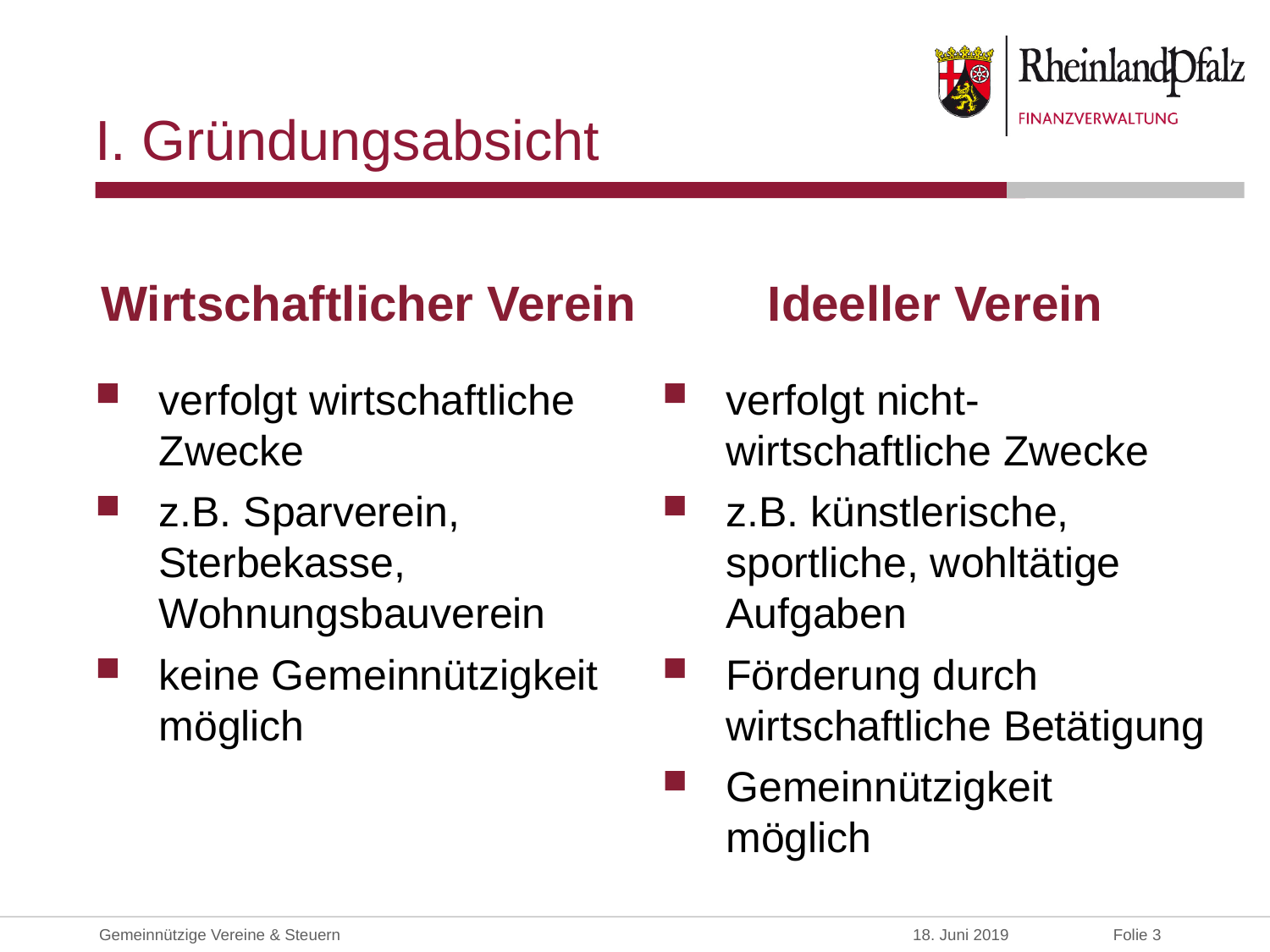

# I. Gründungsabsicht
Wirtschaftlicher Verein
Ideeller Verein
verfolgt wirtschaftliche Zwecke
z.B. Sparverein, Sterbekasse, Wohnungsbauverein
keine Gemeinnützigkeit möglich
verfolgt nicht-wirtschaftliche Zwecke
z.B. künstlerische, sportliche, wohltätige Aufgaben
Förderung durch wirtschaftliche Betätigung
Gemeinnützigkeit möglich